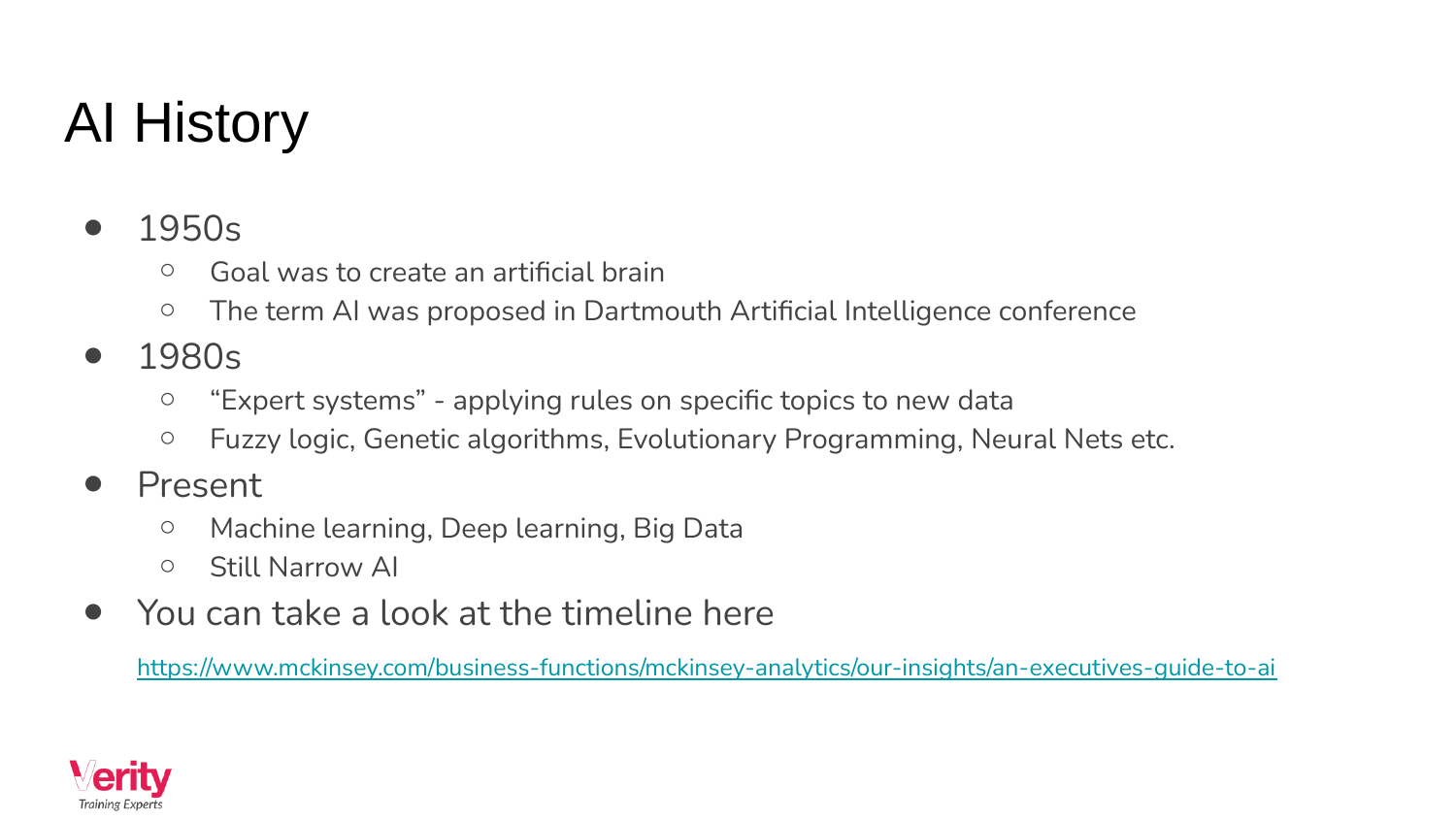

# AI History
1950s
Goal was to create an artificial brain
The term AI was proposed in Dartmouth Artificial Intelligence conference
1980s
“Expert systems” - applying rules on specific topics to new data
Fuzzy logic, Genetic algorithms, Evolutionary Programming, Neural Nets etc.
Present
Machine learning, Deep learning, Big Data
Still Narrow AI
You can take a look at the timeline here https://www.mckinsey.com/business-functions/mckinsey-analytics/our-insights/an-executives-guide-to-ai